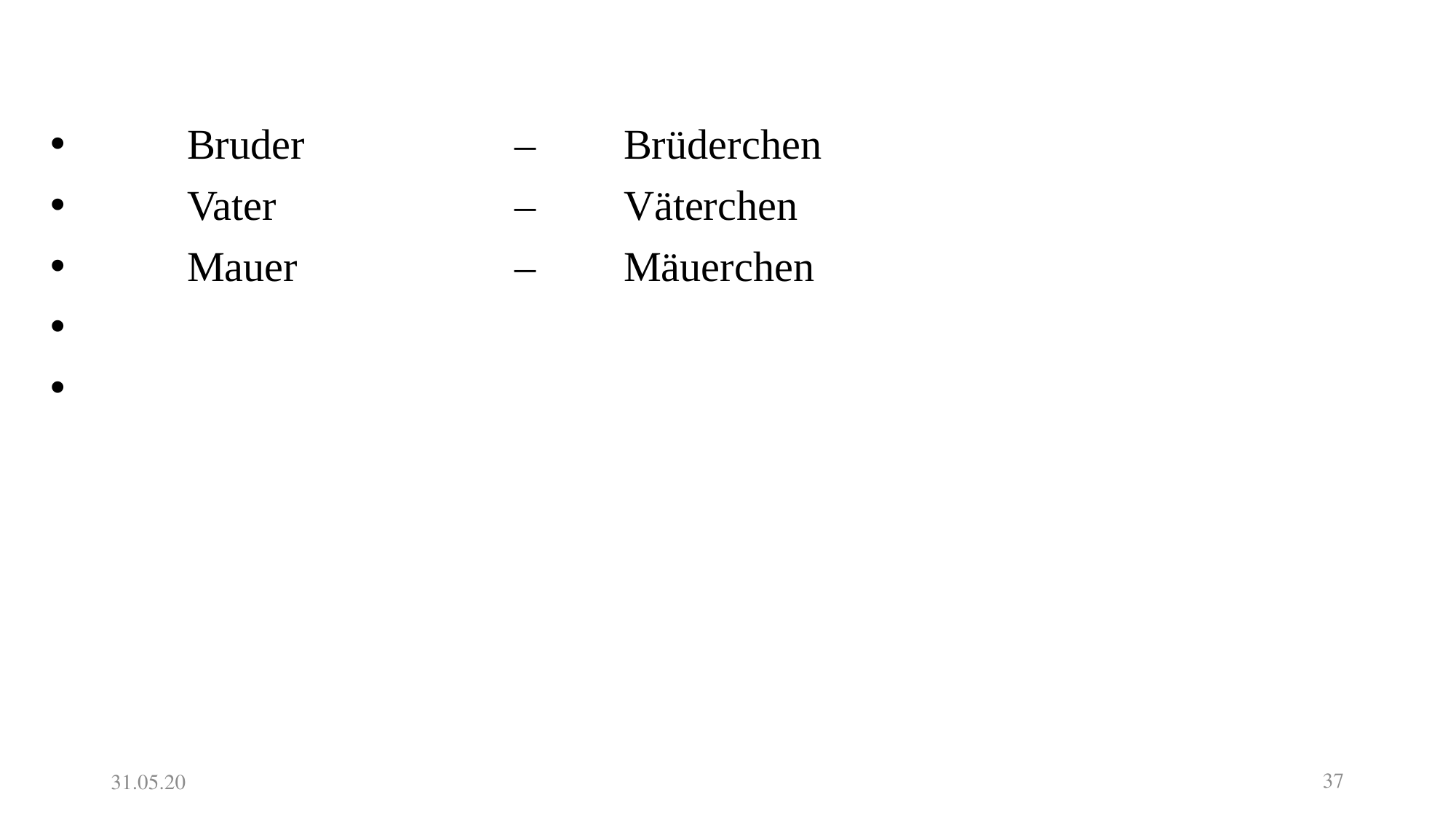

Bruder		–	Brüderchen
	Vater			–	Väterchen
	Mauer		–	Mäuerchen

31.05.20
37